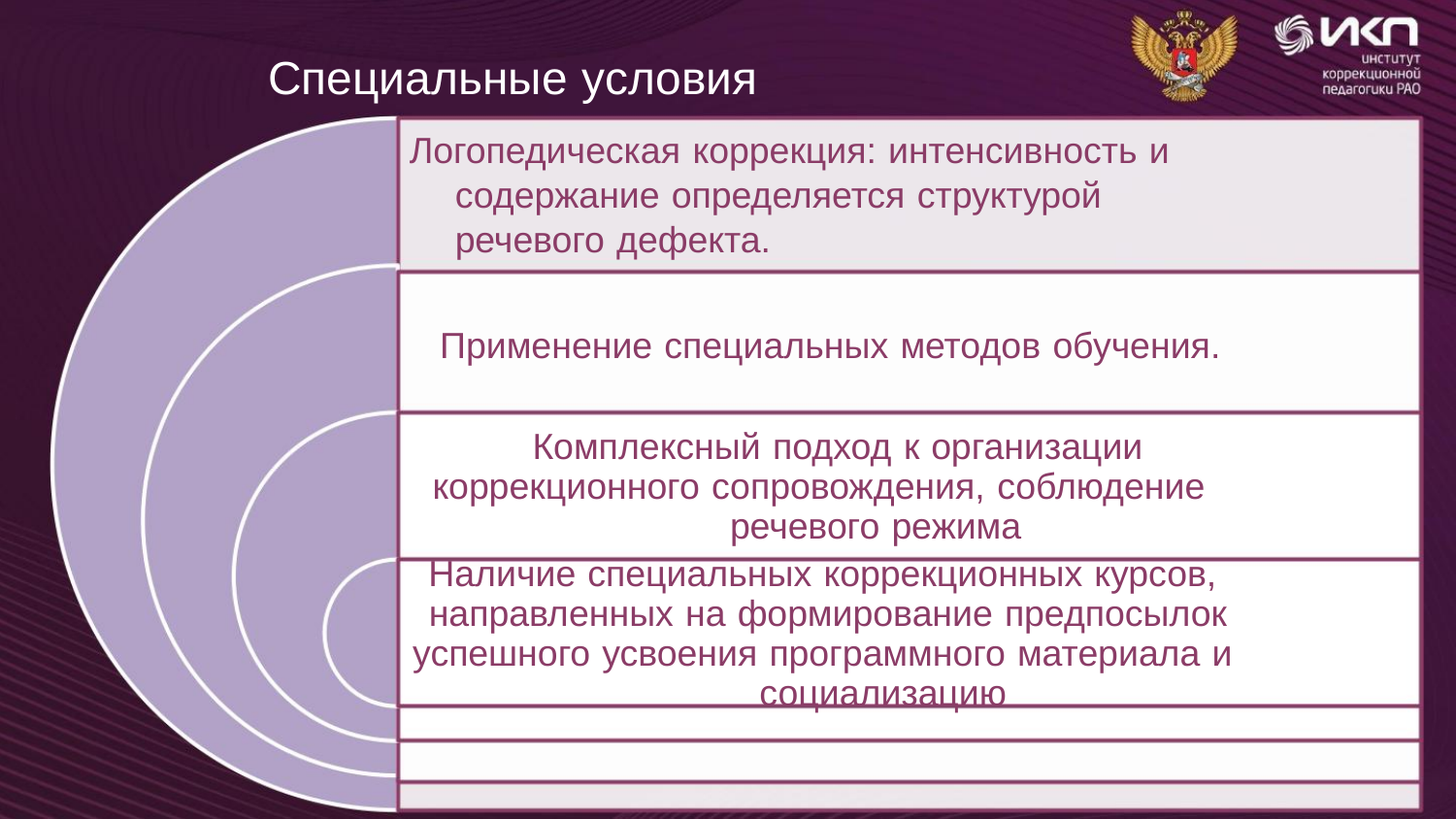

Специальные условия
Логопедическая коррекция: интенсивность и
содержание определяется структурой
речевого дефекта.
Применение специальных методов обучения.
Комплексный подход к организации
коррекционного сопровождения, соблюдение
речевого режима
Наличие специальных коррекционных курсов,
направленных на формирование предпосылок
успешного усвоения программного материала и
социализацию